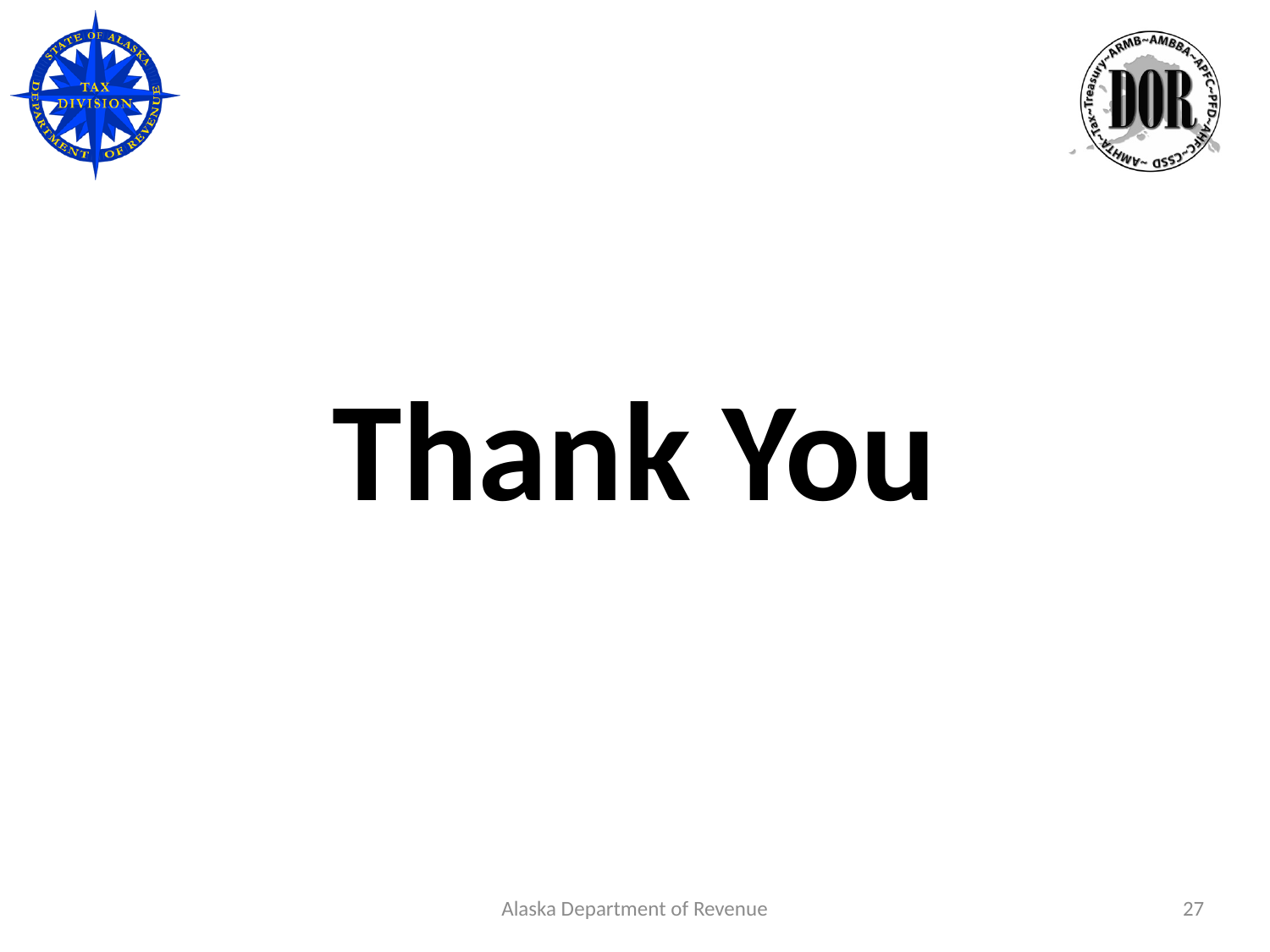

# Thank You
27
Alaska Department of Revenue